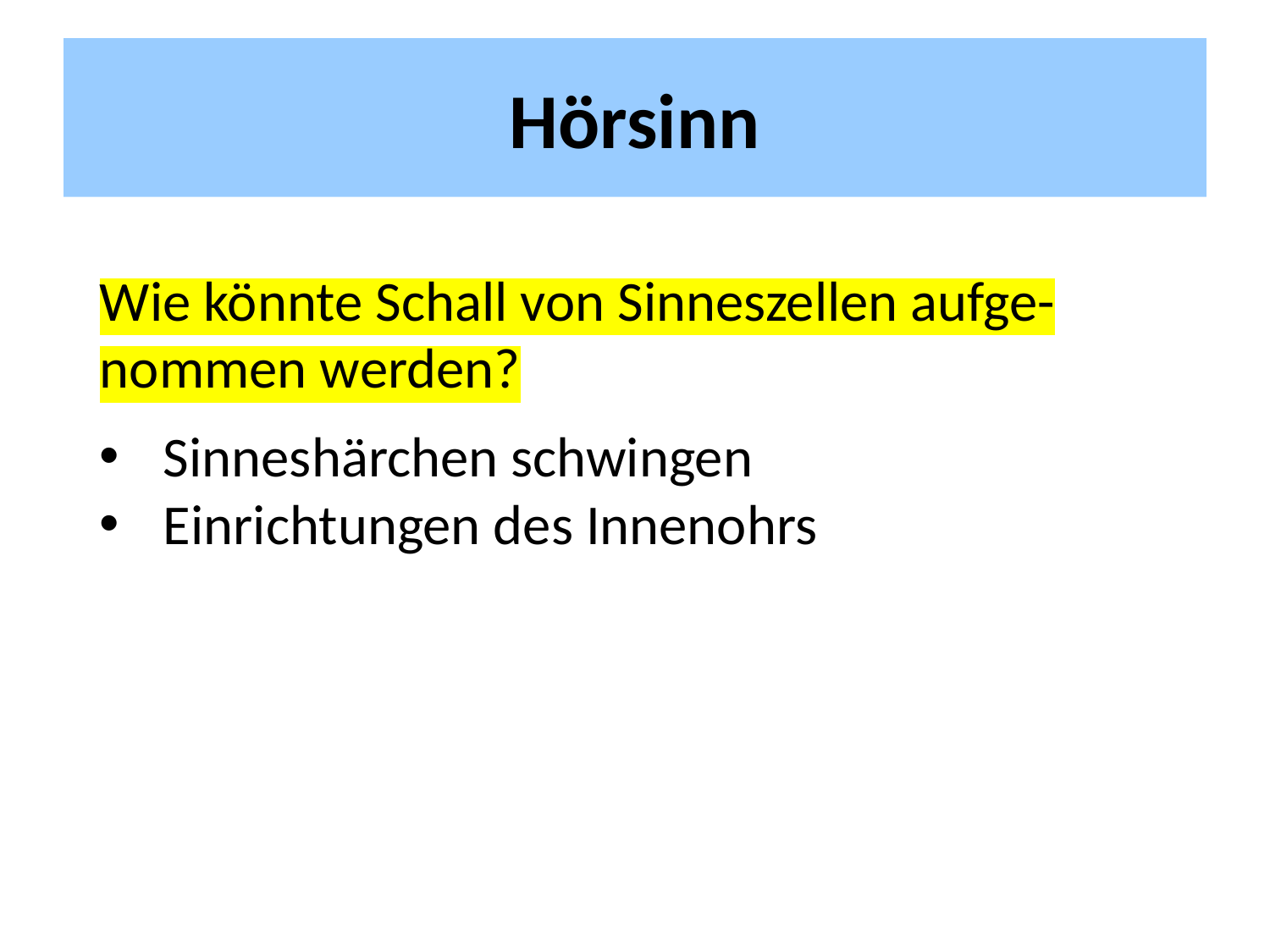

# Hörsinn
Wie könnte Schall von Sinneszellen aufge-nommen werden?
Sinneshärchen schwingen
Einrichtungen des Innenohrs